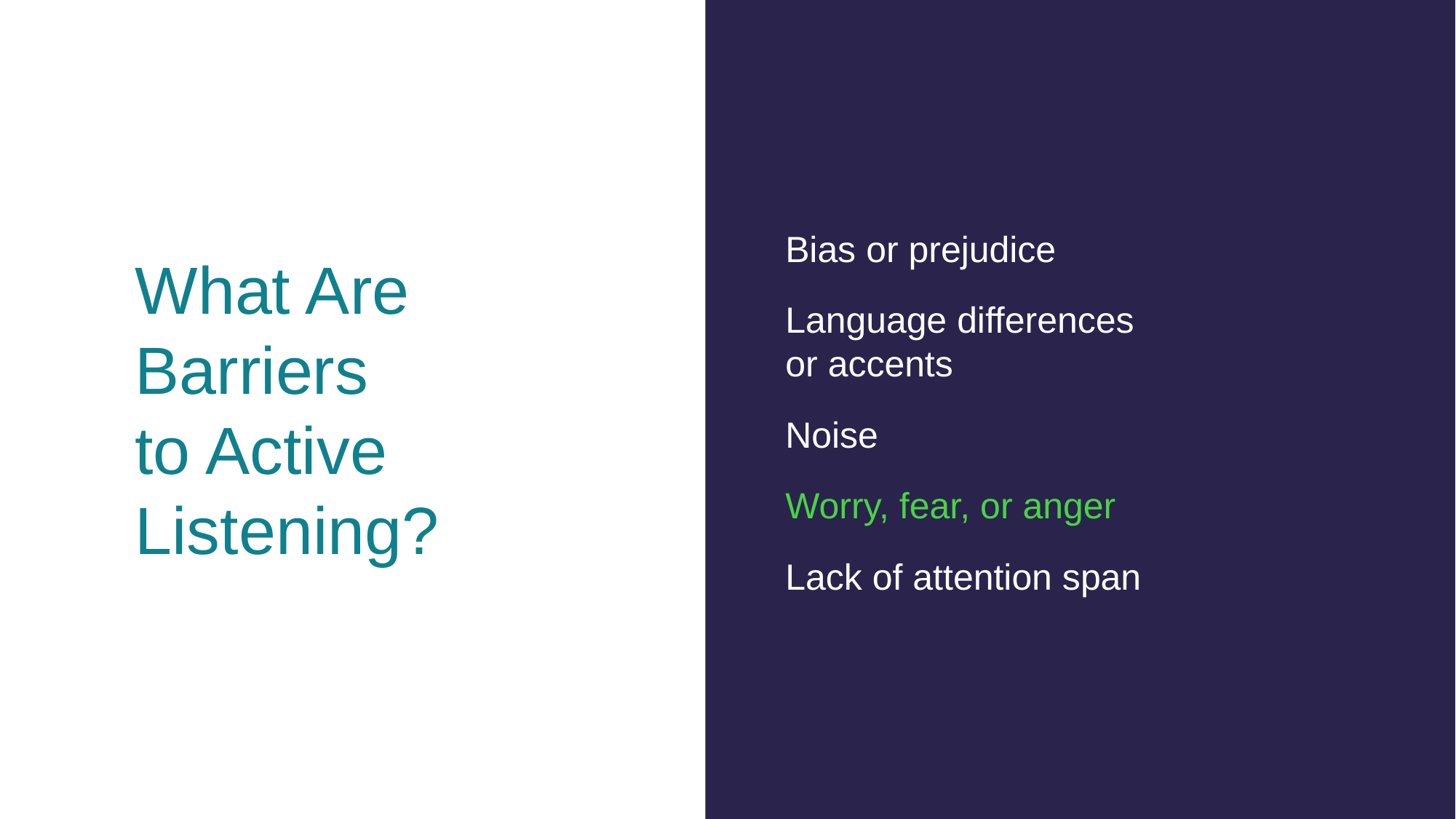

Bias or prejudice
Language differences or accents
Noise
Worry, fear, or anger
Lack of attention span
What Are Barriers
to Active Listening?